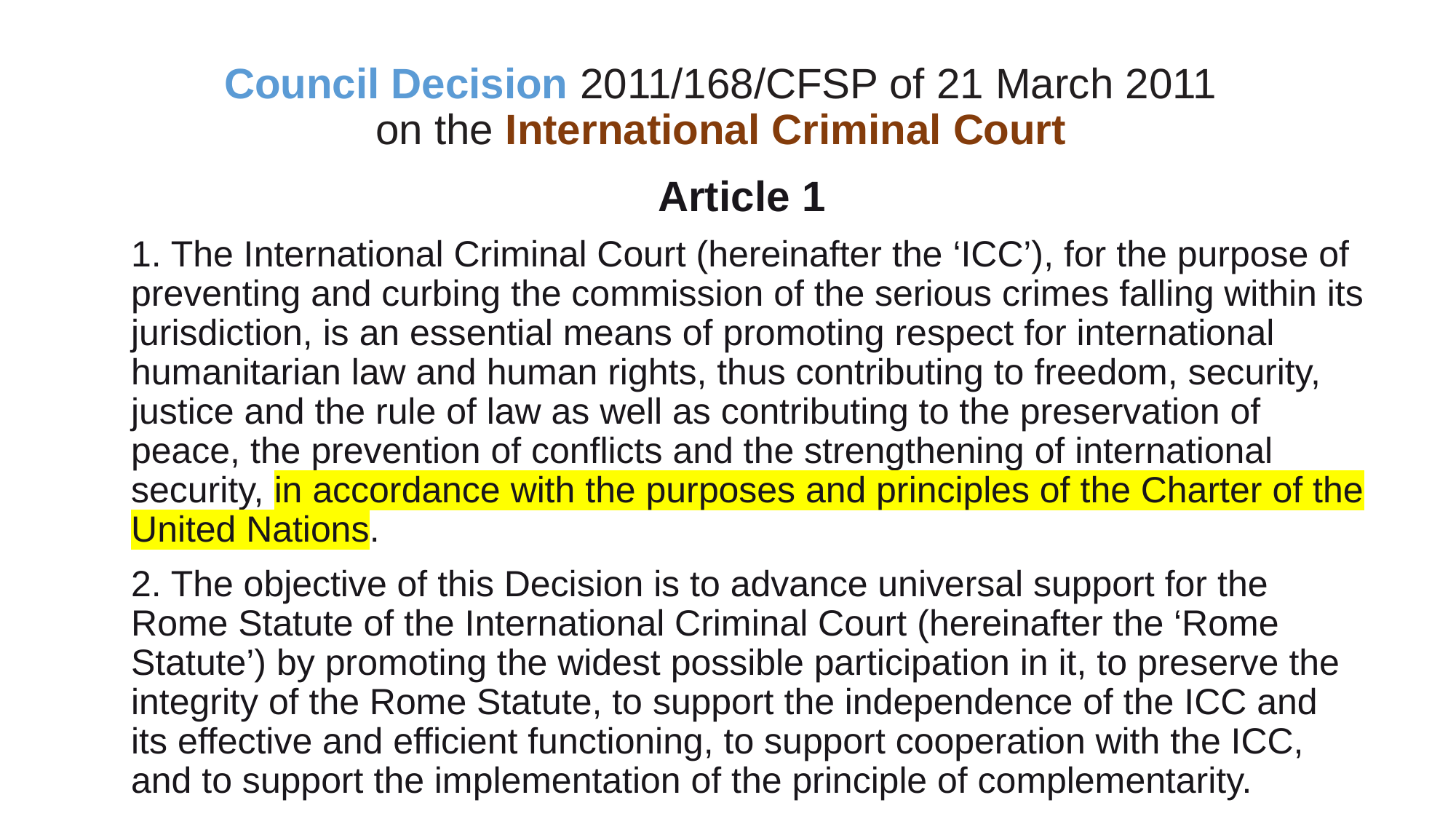

Council Decision 2011/168/CFSP of 21 March 2011
on the International Criminal Court

Article 1
1. The International Criminal Court (hereinafter the ‘ICC’), for the purpose of preventing and curbing the commission of the serious crimes falling within its jurisdiction, is an essential means of promoting respect for international humanitarian law and human rights, thus contributing to freedom, security, justice and the rule of law as well as contributing to the preservation of peace, the prevention of conflicts and the strengthening of international security, in accordance with the purposes and principles of the Charter of the United Nations.
2. The objective of this Decision is to advance universal support for the Rome Statute of the International Criminal Court (hereinafter the ‘Rome Statute’) by promoting the widest possible participation in it, to preserve the integrity of the Rome Statute, to support the independence of the ICC and its effective and efficient functioning, to support cooperation with the ICC, and to support the implementation of the principle of complementarity.